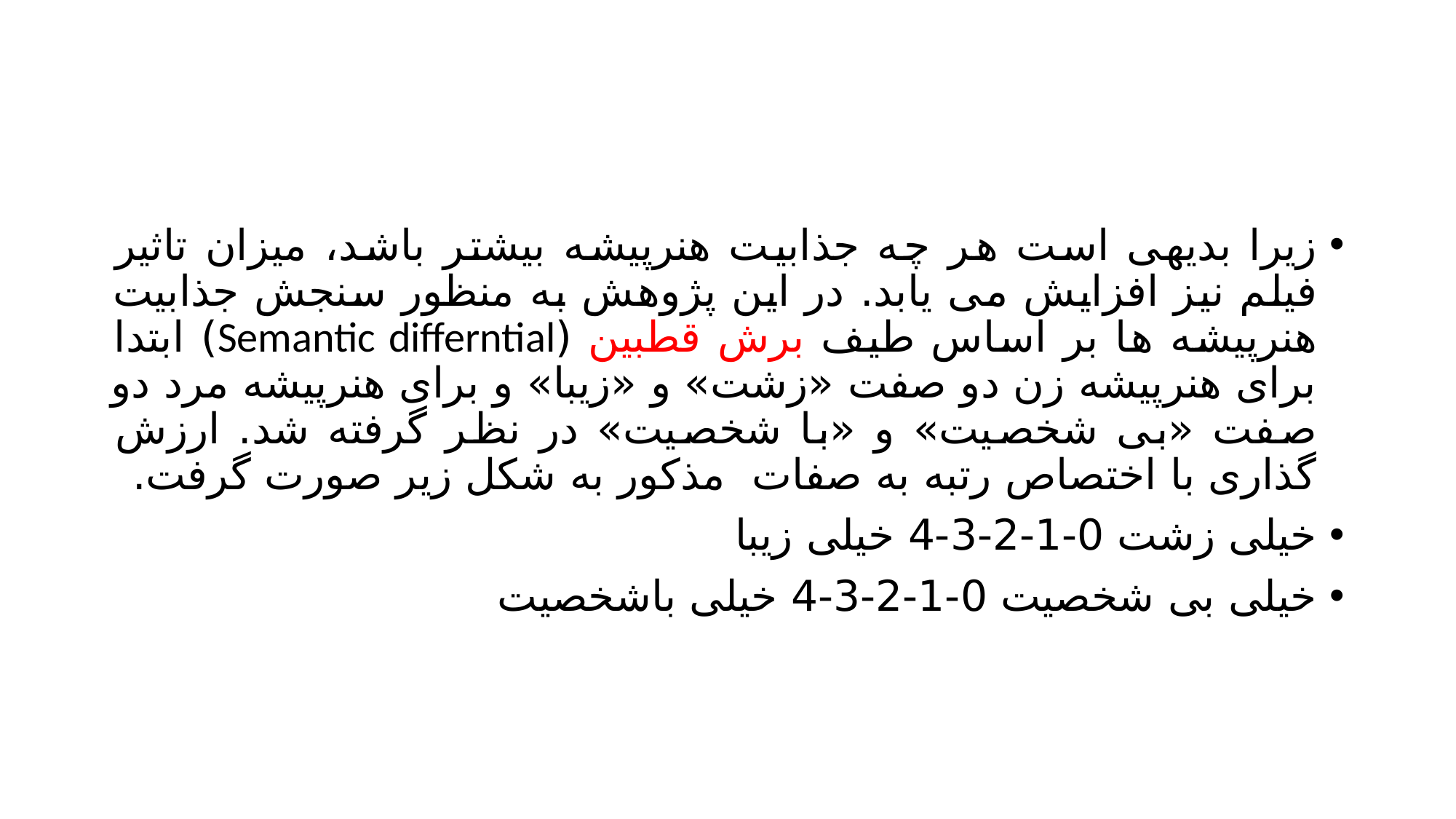

#
زیرا بدیهی است هر چه جذابیت هنرپیشه بیشتر باشد، میزان تاثیر فیلم نیز افزایش می یابد. در این پژوهش به منظور سنجش جذابیت هنرپیشه ها بر اساس طیف برش قطبین (Semantic differntial) ابتدا برای هنرپیشه زن دو صفت «زشت» و «زیبا» و برای هنرپیشه مرد دو صفت «بی شخصیت» و «با شخصیت» در نظر گرفته شد. ارزش گذاری با اختصاص رتبه به صفات  مذکور به شکل زیر صورت گرفت.
خیلی زشت 0-1-2-3-4 خیلی زیبا
خیلی بی شخصیت 0-1-2-3-4 خیلی باشخصیت